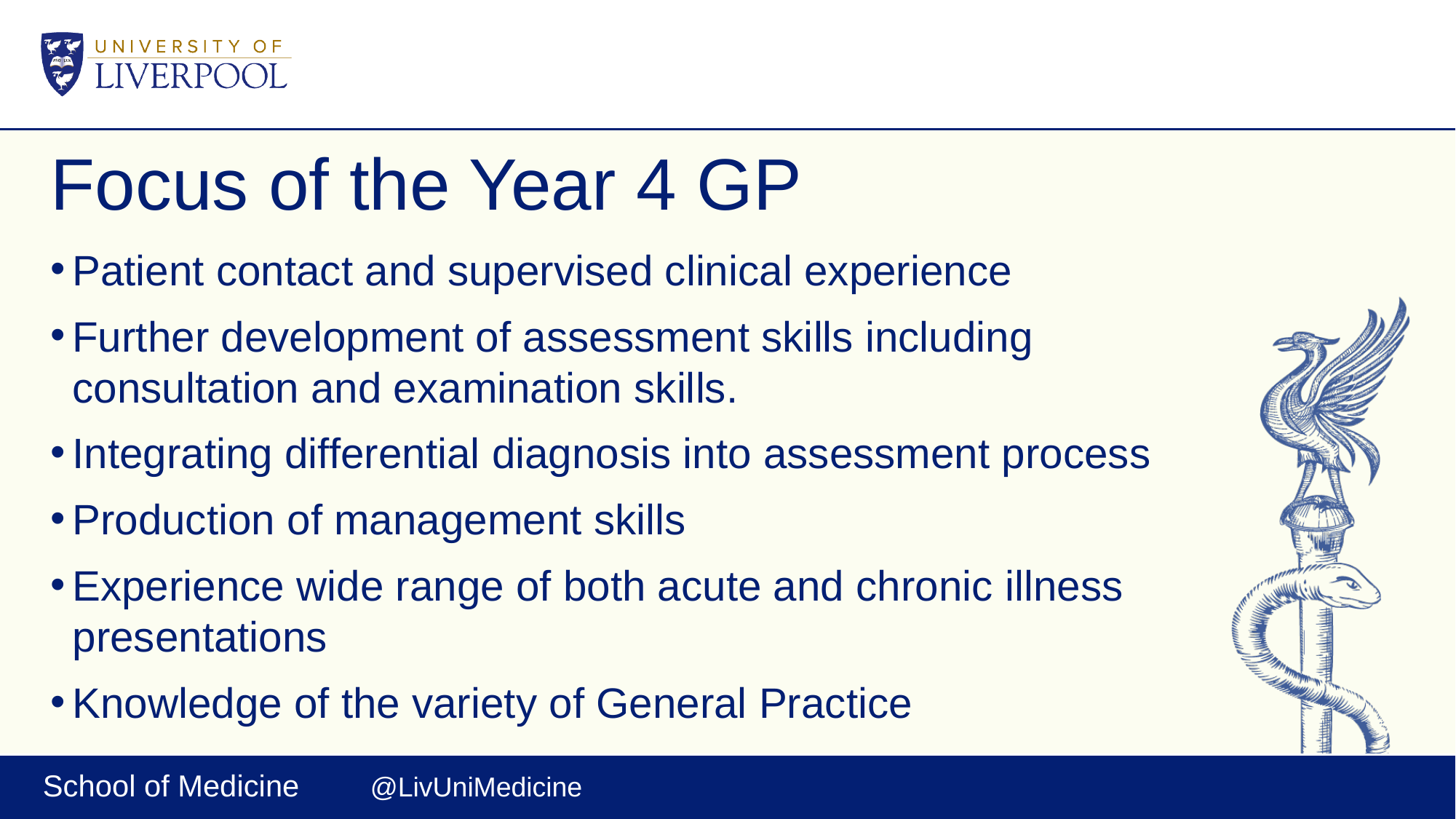

# Focus of the Year 4 GP
Patient contact and supervised clinical experience
Further development of assessment skills including consultation and examination skills.
Integrating differential diagnosis into assessment process
Production of management skills
Experience wide range of both acute and chronic illness presentations
Knowledge of the variety of General Practice